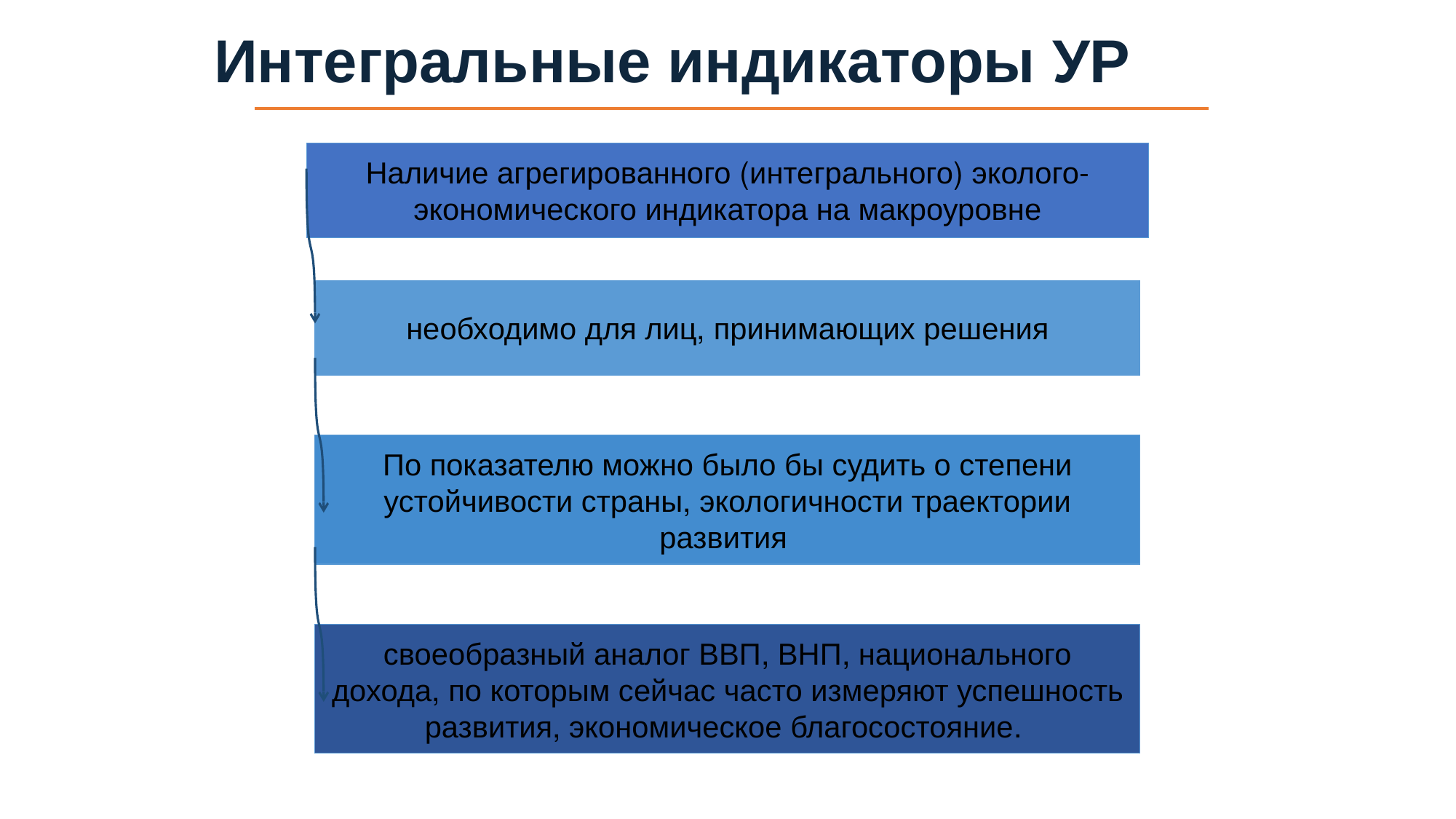

# Интегральные индикаторы УР
Наличие агрегированного (интегрального) эколого-экономического индикатора на макроуровне
необходимо для лиц, принимающих решения
По показателю можно было бы судить о степени устойчивости страны, экологичности траектории развития
своеобразный аналог ВВП, ВНП, национального дохода, по которым сейчас часто измеряют успешность развития, экономическое благосостояние.